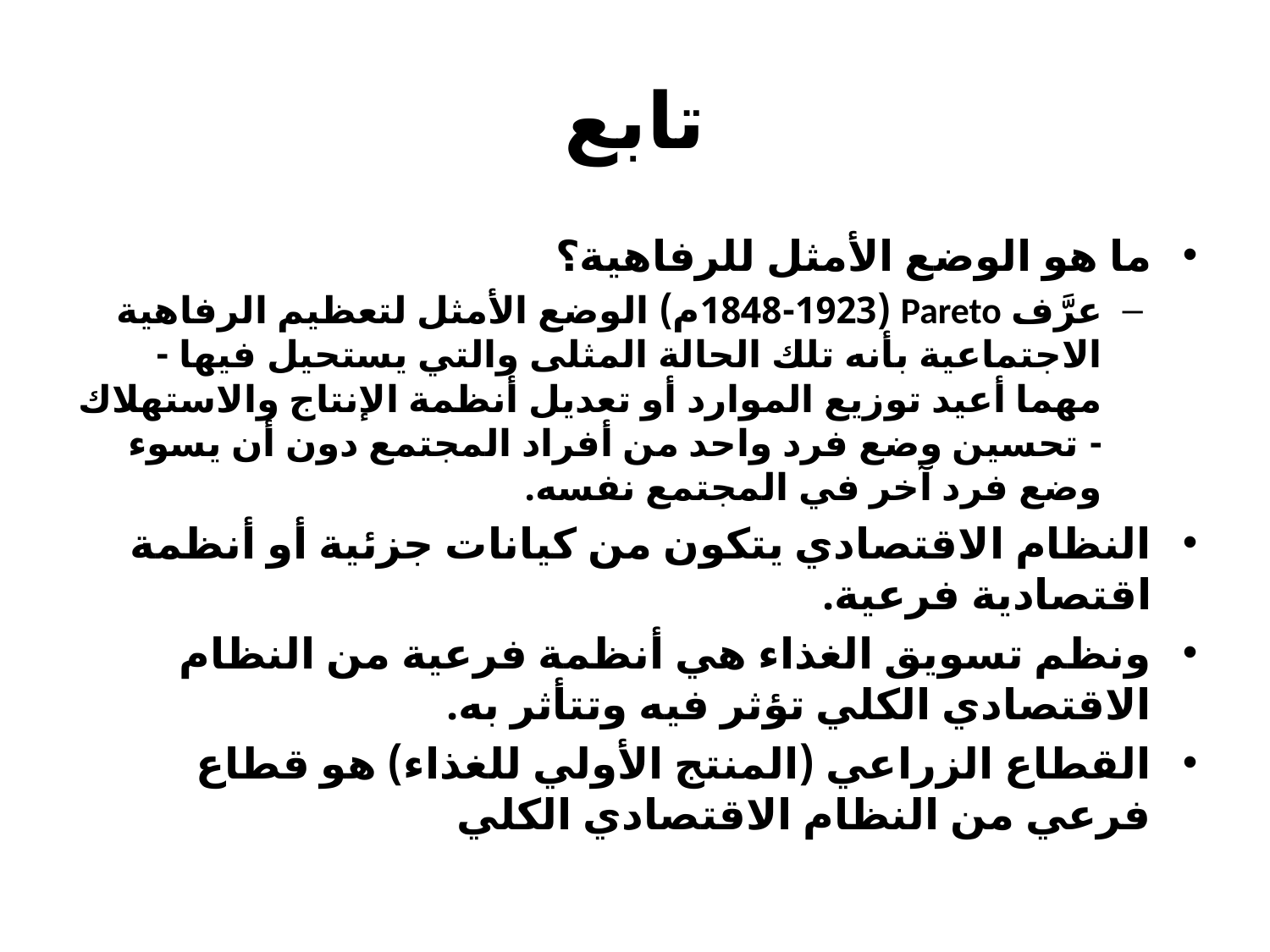

# تابع
ما هو الوضع الأمثل للرفاهية؟
عرَّف Pareto (1848-1923م) الوضع الأمثل لتعظيم الرفاهية الاجتماعية بأنه تلك الحالة المثلى والتي يستحيل فيها - مهما أعيد توزيع الموارد أو تعديل أنظمة الإنتاج والاستهلاك - تحسين وضع فرد واحد من أفراد المجتمع دون أن يسوء وضع فرد آخر في المجتمع نفسه.
النظام الاقتصادي يتكون من كيانات جزئية أو أنظمة اقتصادية فرعية.
ونظم تسويق الغذاء هي أنظمة فرعية من النظام الاقتصادي الكلي تؤثر فيه وتتأثر به.
القطاع الزراعي (المنتج الأولي للغذاء) هو قطاع فرعي من النظام الاقتصادي الكلي